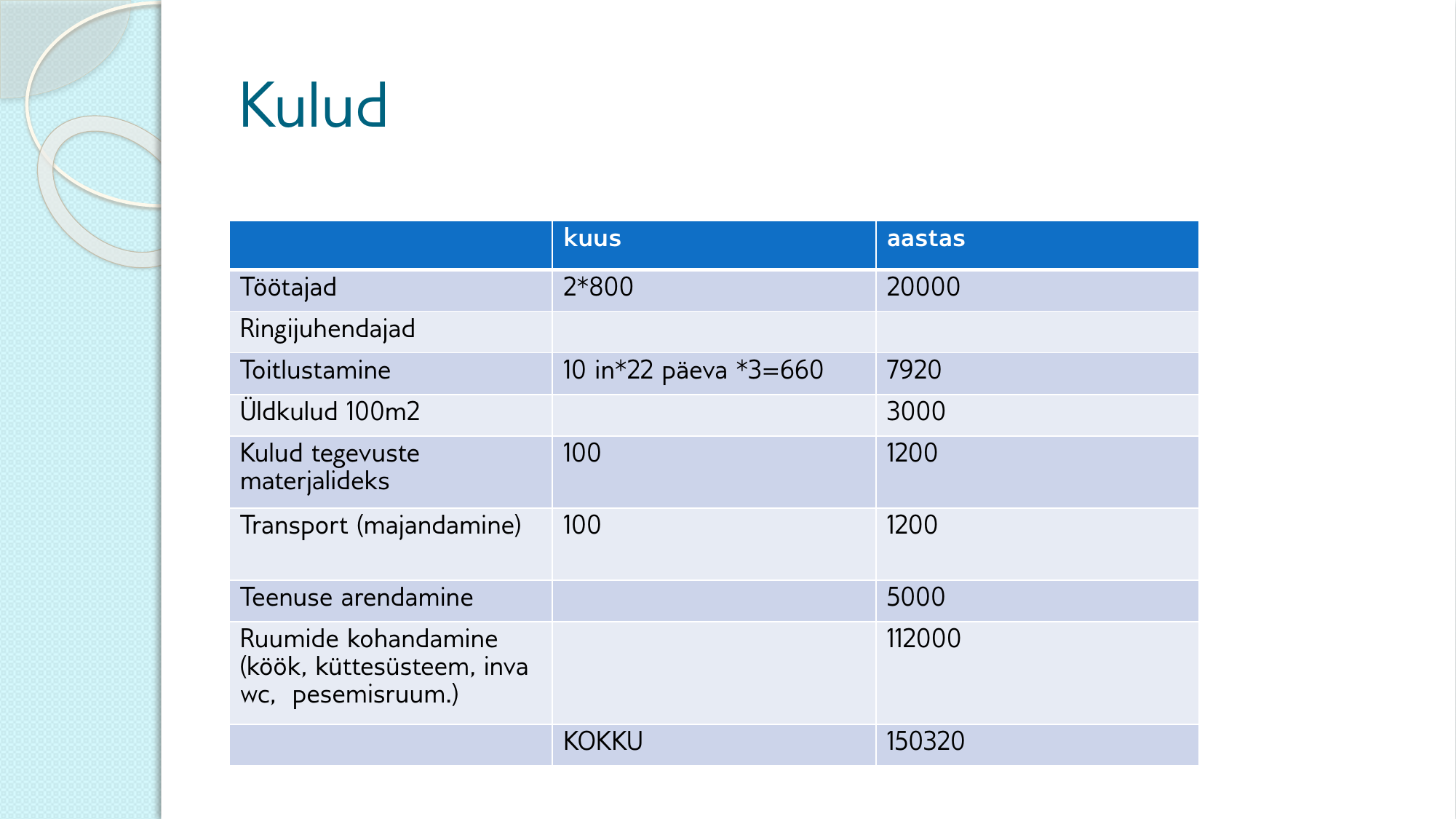

Kulud
|  | kuus | aastas |
| --- | --- | --- |
| Töötajad | 2\*800 | 20000 |
| Ringijuhendajad |  |  |
| Toitlustamine | 10 in\*22 päeva \*3=660 | 7920 |
| Üldkulud 100m2 |  | 3000 |
| Kulud tegevuste materjalideks | 100 | 1200 |
| Transport (majandamine) | 100 | 1200 |
| Teenuse arendamine |  | 5000 |
| Ruumide kohandamine (köök, küttesüsteem, inva wc, pesemisruum.) |  | 112000 |
|  | KOKKU | 150320 |